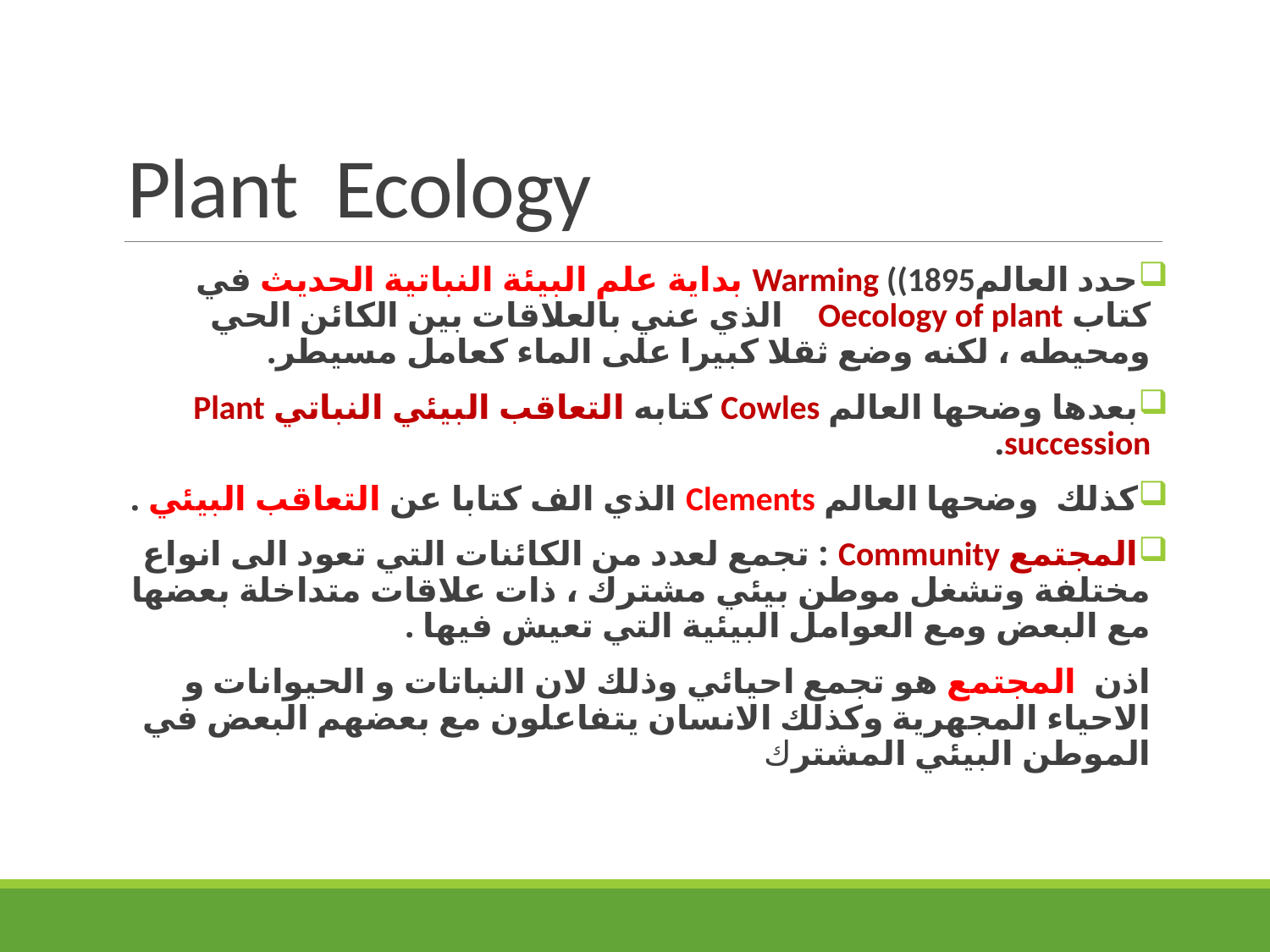

# Plant  Ecology
حدد العالمWarming ((1895 بداية علم البيئة النباتية الحديث في كتاب Oecology of plant    الذي عني بالعلاقات بين الكائن الحي ومحيطه ، لكنه وضع ثقلا كبيرا على الماء كعامل مسيطر.
بعدها وضحها العالم Cowles كتابه التعاقب البيئي النباتي Plant succession.
كذلك  وضحها العالم Clements الذي الف كتابا عن التعاقب البيئي .
المجتمع Community : تجمع لعدد من الكائنات التي تعود الى انواع مختلفة وتشغل موطن بيئي مشترك ، ذات علاقات متداخلة بعضها مع البعض ومع العوامل البيئية التي تعيش فيها .
اذن  المجتمع هو تجمع احيائي وذلك لان النباتات و الحيوانات و الاحياء المجهرية وكذلك الانسان يتفاعلون مع بعضهم البعض في الموطن البيئي المشترك